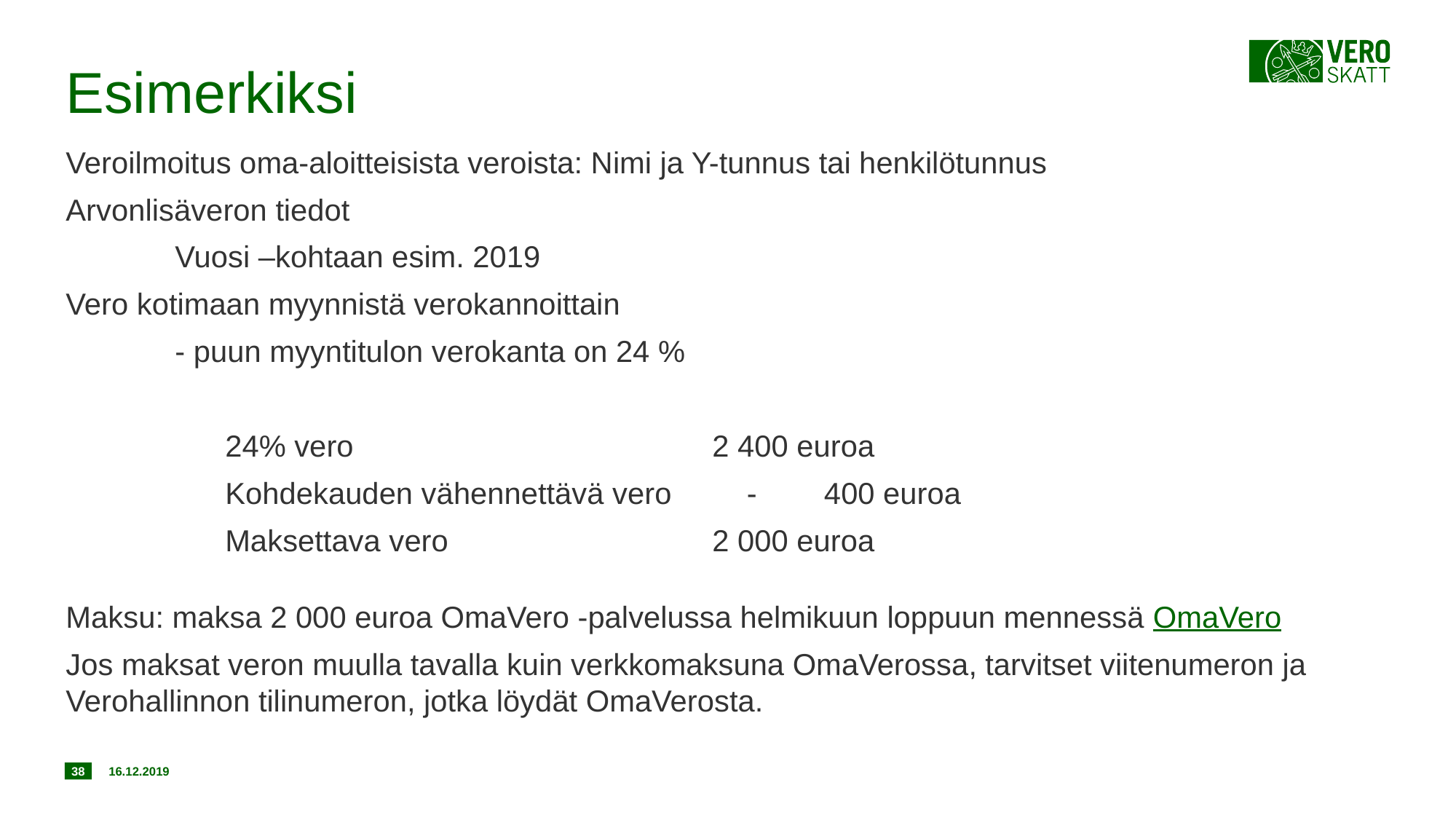

# Esimerkiksi
Veroilmoitus oma-aloitteisista veroista: Nimi ja Y-tunnus tai henkilötunnus
Arvonlisäveron tiedot
	Vuosi –kohtaan esim. 2019
Vero kotimaan myynnistä verokannoittain
	- puun myyntitulon verokanta on 24 %

	      24% vero			            2 400 euroa
	      Kohdekauden vähennettävä vero         -        400 euroa
	      Maksettava vero 		            2 000 euroa

Maksu: maksa 2 000 euroa OmaVero -palvelussa helmikuun loppuun mennessä OmaVero
Jos maksat veron muulla tavalla kuin verkkomaksuna OmaVerossa, tarvitset viitenumeron ja Verohallinnon tilinumeron, jotka löydät OmaVerosta.

38
16.12.2019